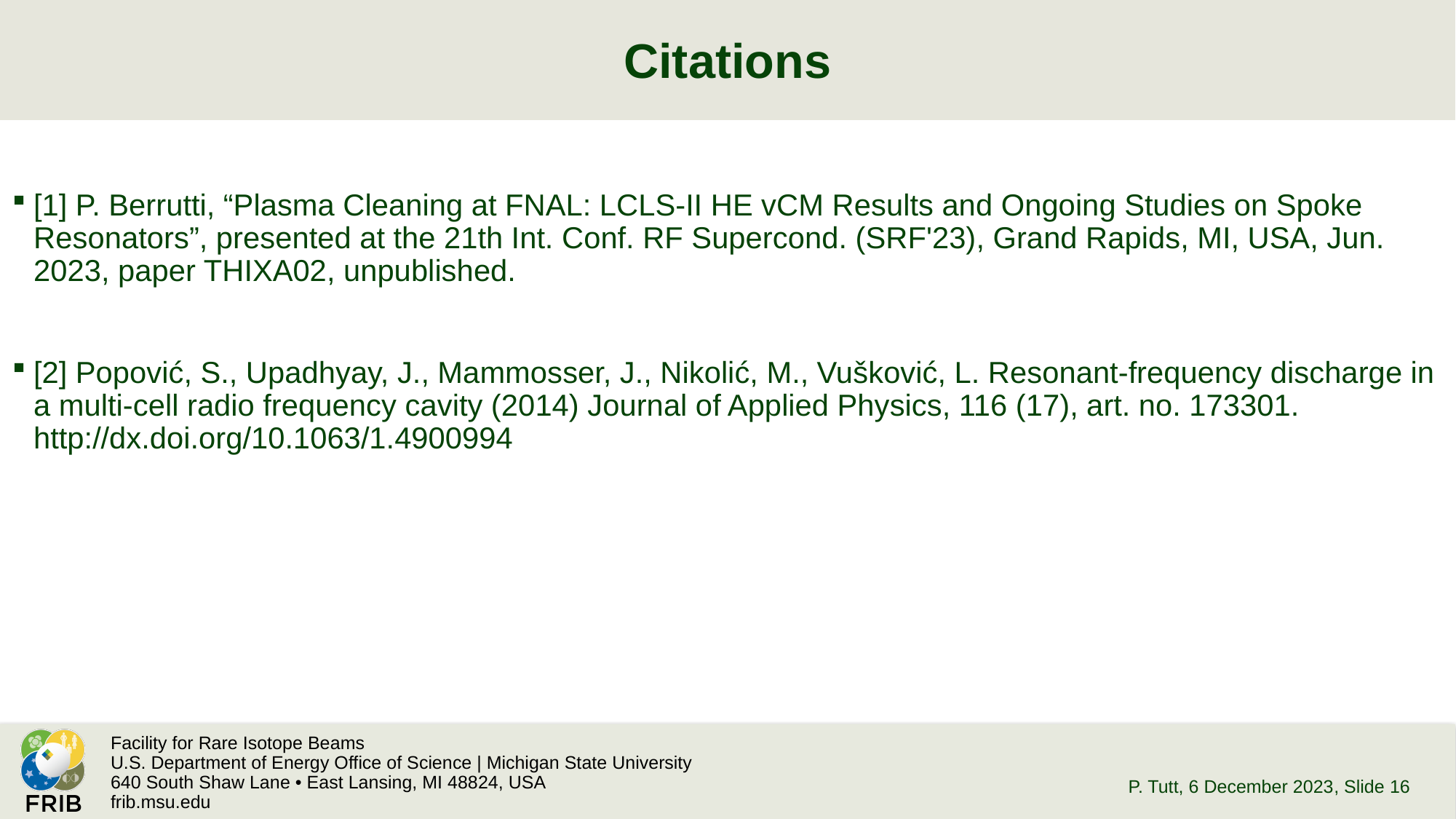

# Citations

[1] P. Berrutti, “Plasma Cleaning at FNAL: LCLS-II HE vCM Results and Ongoing Studies on Spoke Resonators”, presented at the 21th Int. Conf. RF Supercond. (SRF'23), Grand Rapids, MI, USA, Jun. 2023, paper THIXA02, unpublished.

[2] Popović, S., Upadhyay, J., Mammosser, J., Nikolić, M., Vušković, L. Resonant-frequency discharge in a multi-cell radio frequency cavity (2014) Journal of Applied Physics, 116 (17), art. no. 173301. http://dx.doi.org/10.1063/1.4900994

P. Tutt, 6 December 2023
, Slide 16